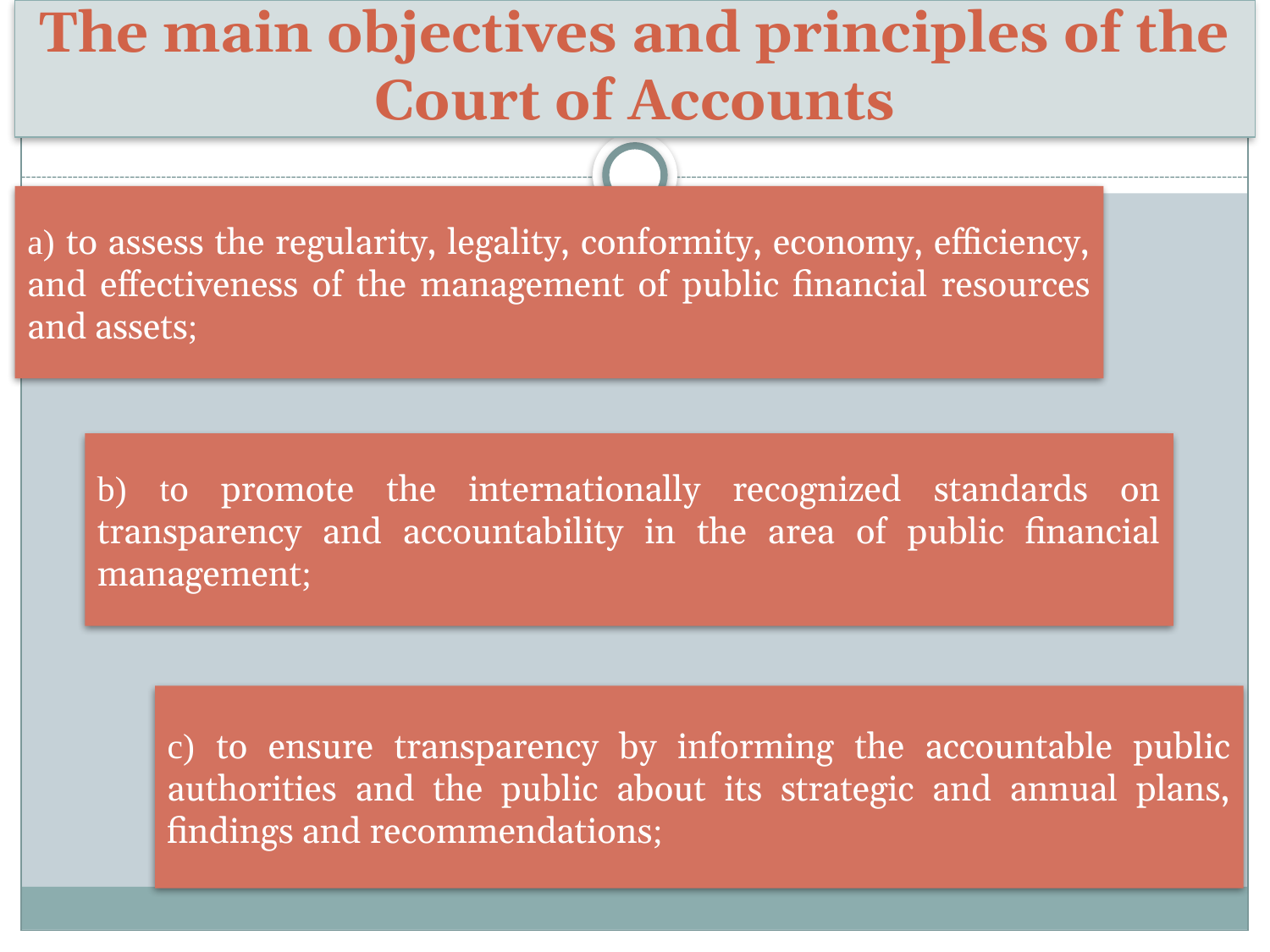

# The main objectives and principles of the Court of Accounts
a) to assess the regularity, legality, conformity, economy, efficiency, and effectiveness of the management of public financial resources and assets;

b) to promote the internationally recognized standards on transparency and accountability in the area of public financial management;
c) to ensure transparency by informing the accountable public authorities and the public about its strategic and annual plans, findings and recommendations;